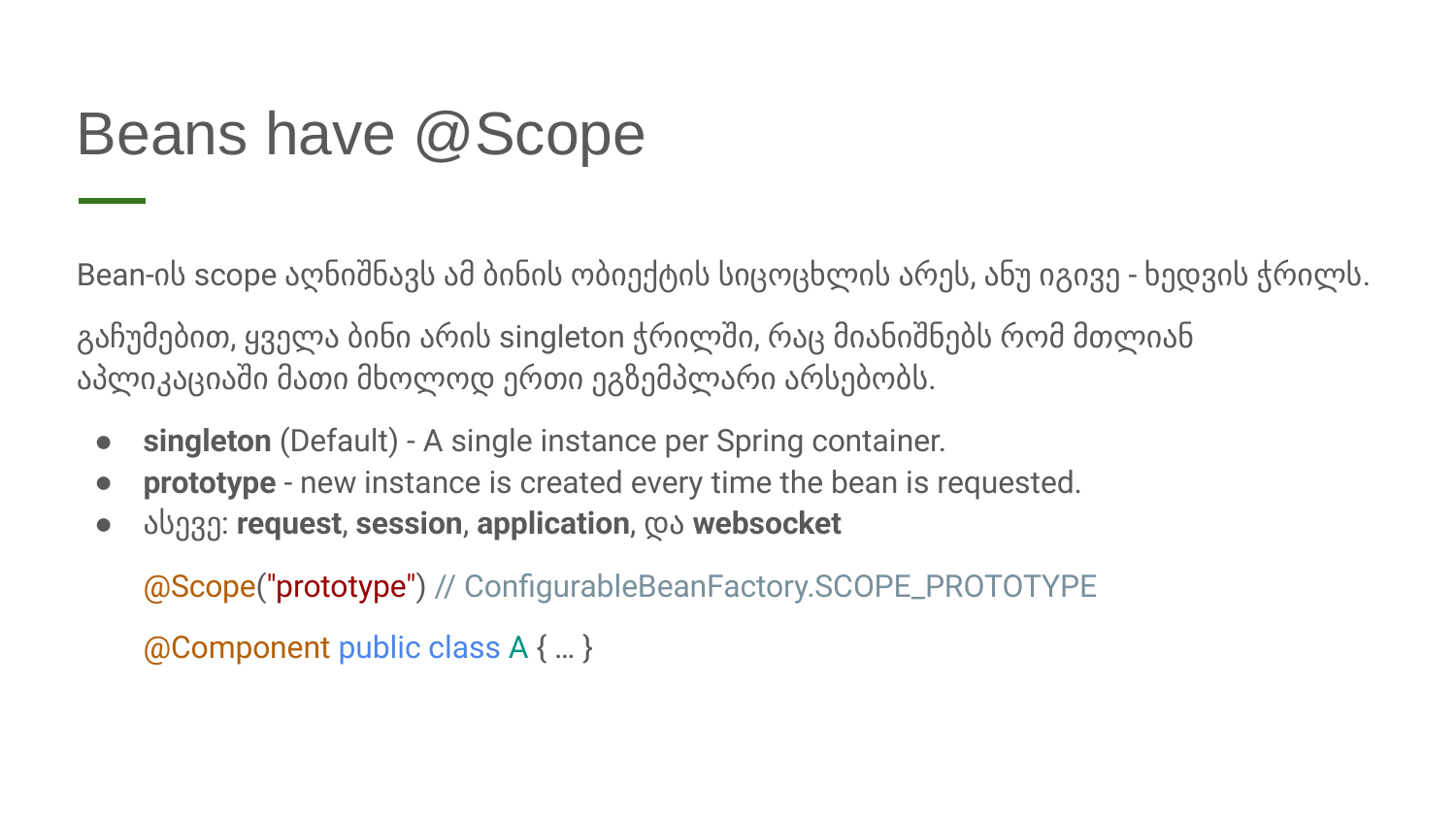

# Beans have @Scope
Bean-ის scope აღნიშნავს ამ ბინის ობიექტის სიცოცხლის არეს, ანუ იგივე - ხედვის ჭრილს.
გაჩუმებით, ყველა ბინი არის singleton ჭრილში, რაც მიანიშნებს რომ მთლიან აპლიკაციაში მათი მხოლოდ ერთი ეგზემპლარი არსებობს.
singleton (Default) - A single instance per Spring container.
prototype - new instance is created every time the bean is requested.
ასევე: request, session, application, და websocket
@Scope("prototype") // ConfigurableBeanFactory.SCOPE_PROTOTYPE
@Component public class A { … }